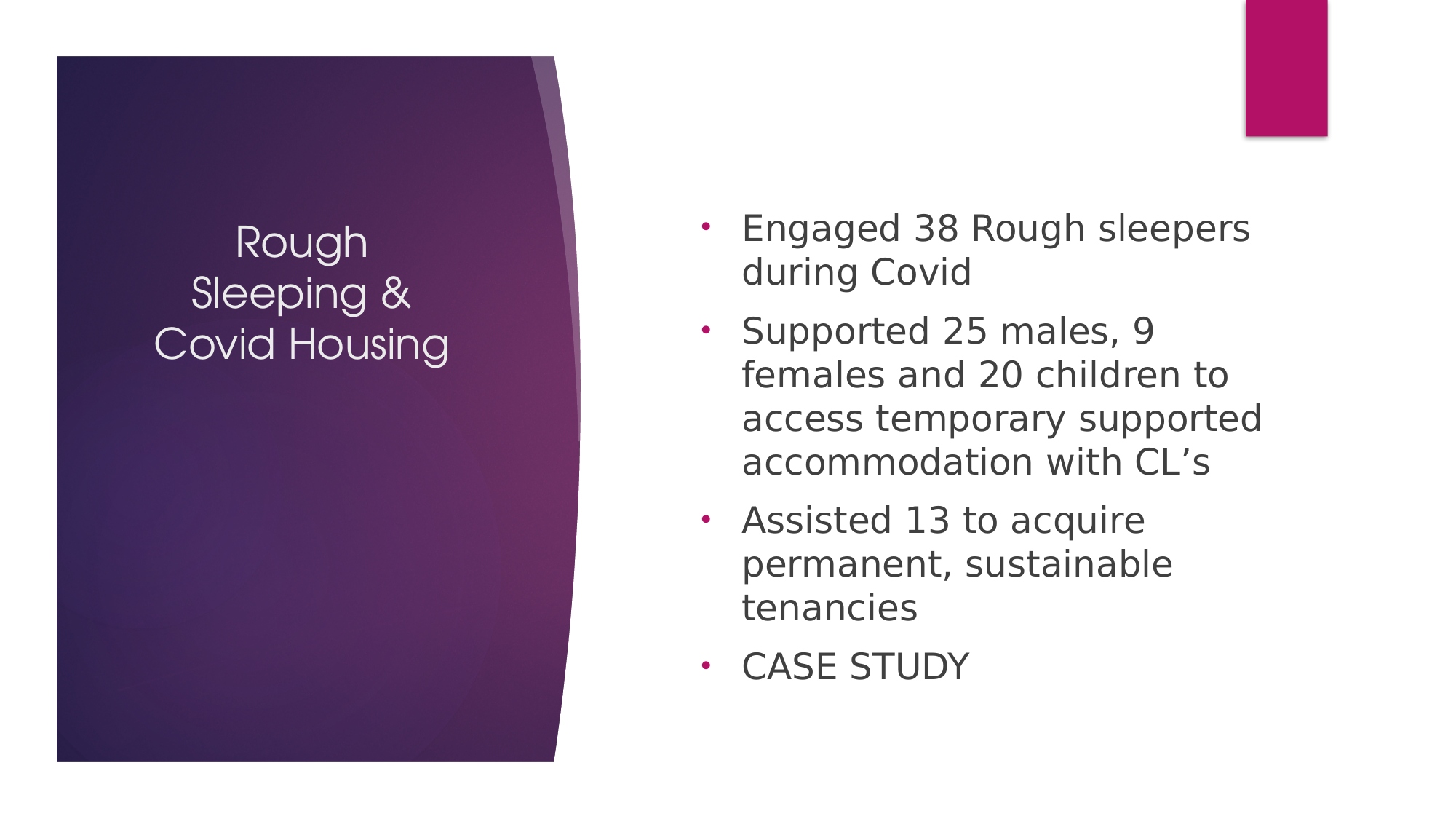

Engaged 38 Rough sleepers during Covid
Supported 25 males, 9 females and 20 children to access temporary supported accommodation with CL’s
Assisted 13 to acquire permanent, sustainable tenancies
CASE STUDY
# Rough Sleeping & Covid Housing